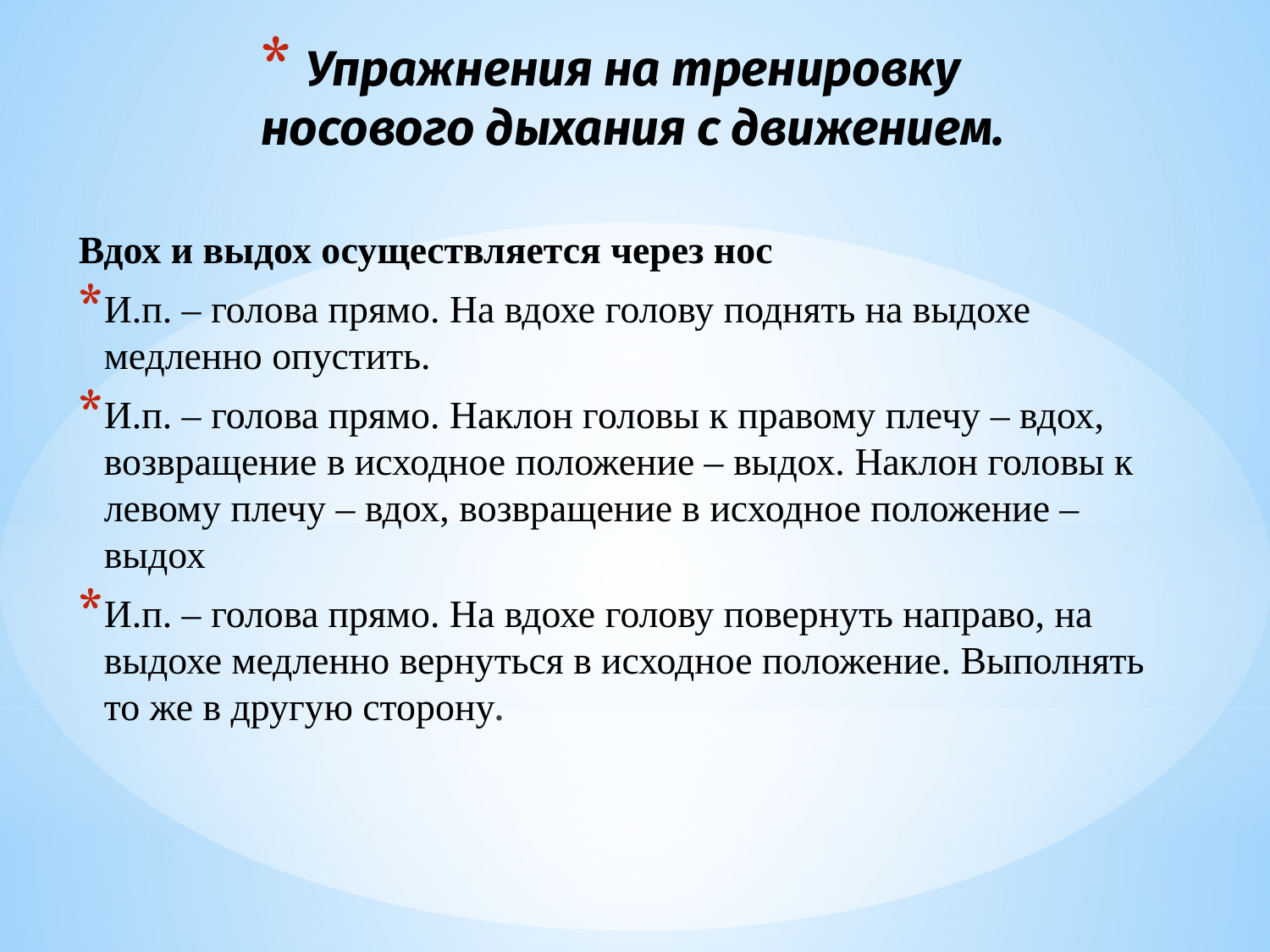

# Упражнения на тренировку носового дыхания с движением.
Вдох и выдох осуществляется через нос
И.п. – голова прямо. На вдохе голову поднять на выдохе медленно опустить.
И.п. – голова прямо. Наклон головы к правому плечу – вдох, возвращение в исходное положение – выдох. Наклон головы к левому плечу – вдох, возвращение в исходное положение – выдох
И.п. – голова прямо. На вдохе голову повернуть направо, на выдохе медленно вернуться в исходное положение. Выполнять то же в другую сторону.